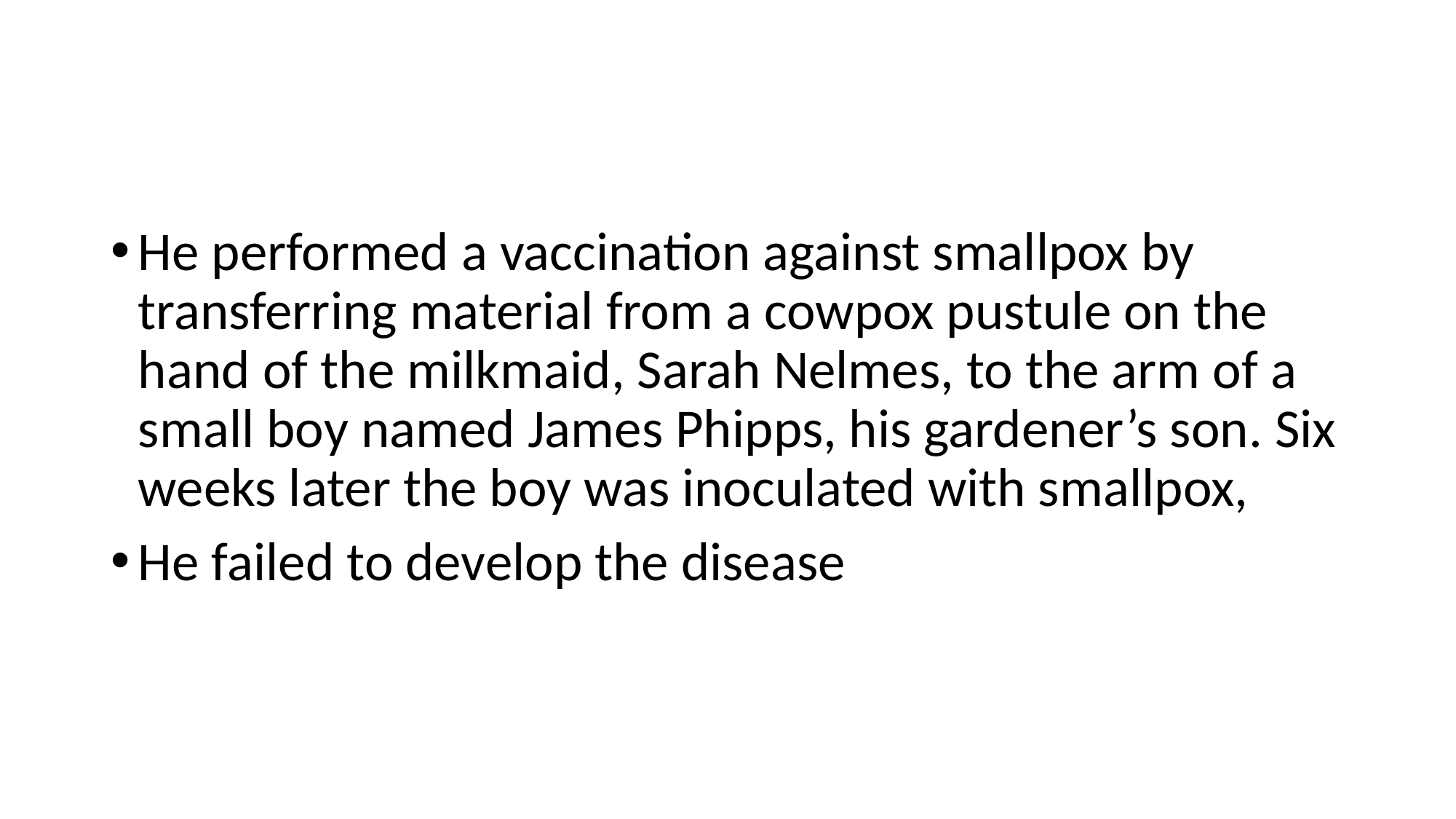

#
He performed a vaccination against smallpox by transferring material from a cowpox pustule on the hand of the milkmaid, Sarah Nelmes, to the arm of a small boy named James Phipps, his gardener’s son. Six weeks later the boy was inoculated with smallpox,
He failed to develop the disease